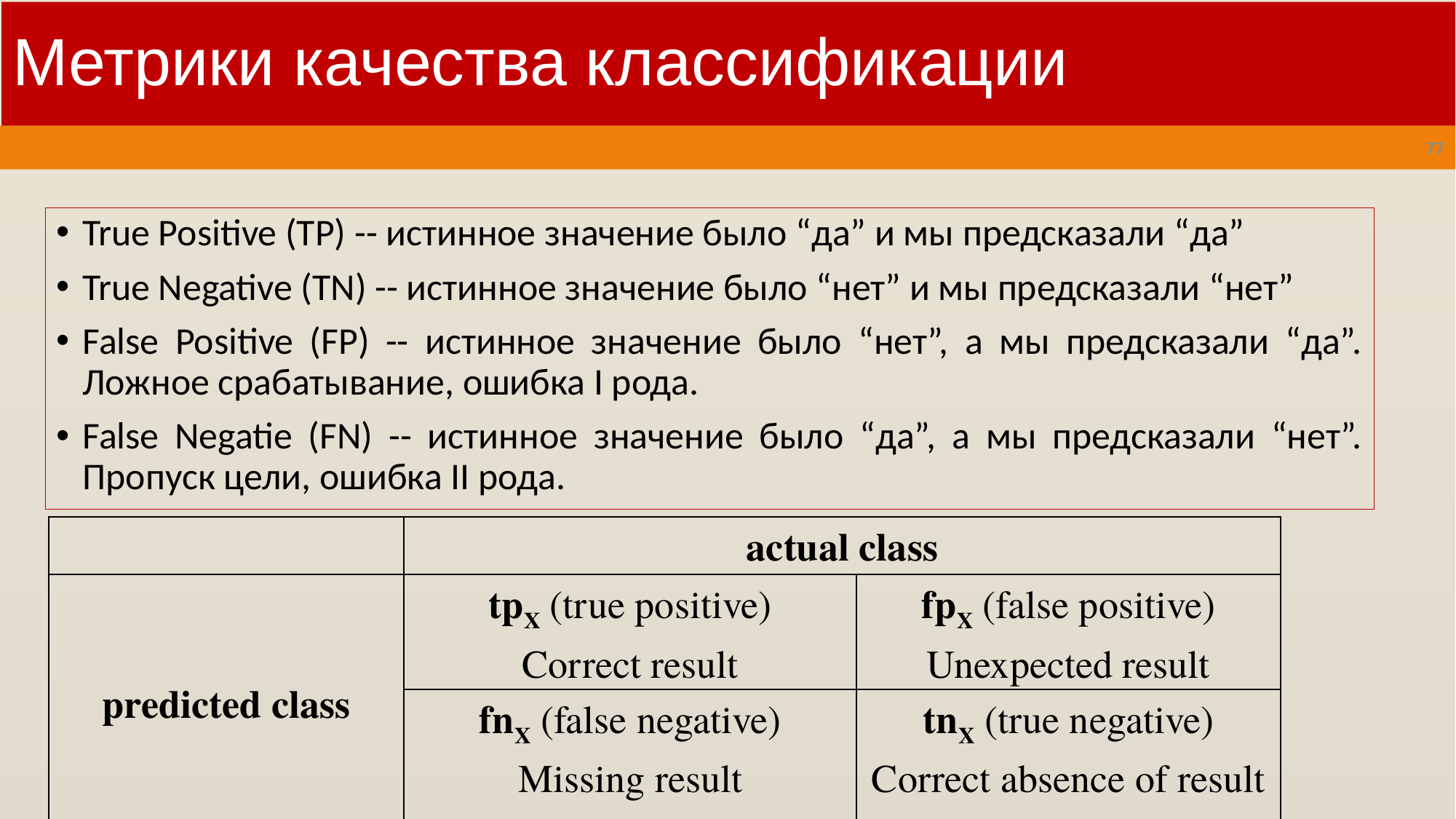

# Метрики качества классификации
Шаг #3
77
True Positive (TP) -- истинное значение было “да” и мы предсказали “да”
True Negative (TN) -- истинное значение было “нет” и мы предсказали “нет”
False Positive (FP) -- истинное значение было “нет”, а мы предсказали “да”. Ложное срабатывание, ошибка I рода.
False Negatie (FN) -- истинное значение было “да”, а мы предсказали “нет”. Пропуск цели, ошибка II рода.
|  | actual class |  |
| --- | --- | --- |
| predicted class | tpX (true positive) Correct result | fpX (false positive) Unexpected result |
|  | fnX (false negative) Missing result | tnX (true negative) Correct absence of result |